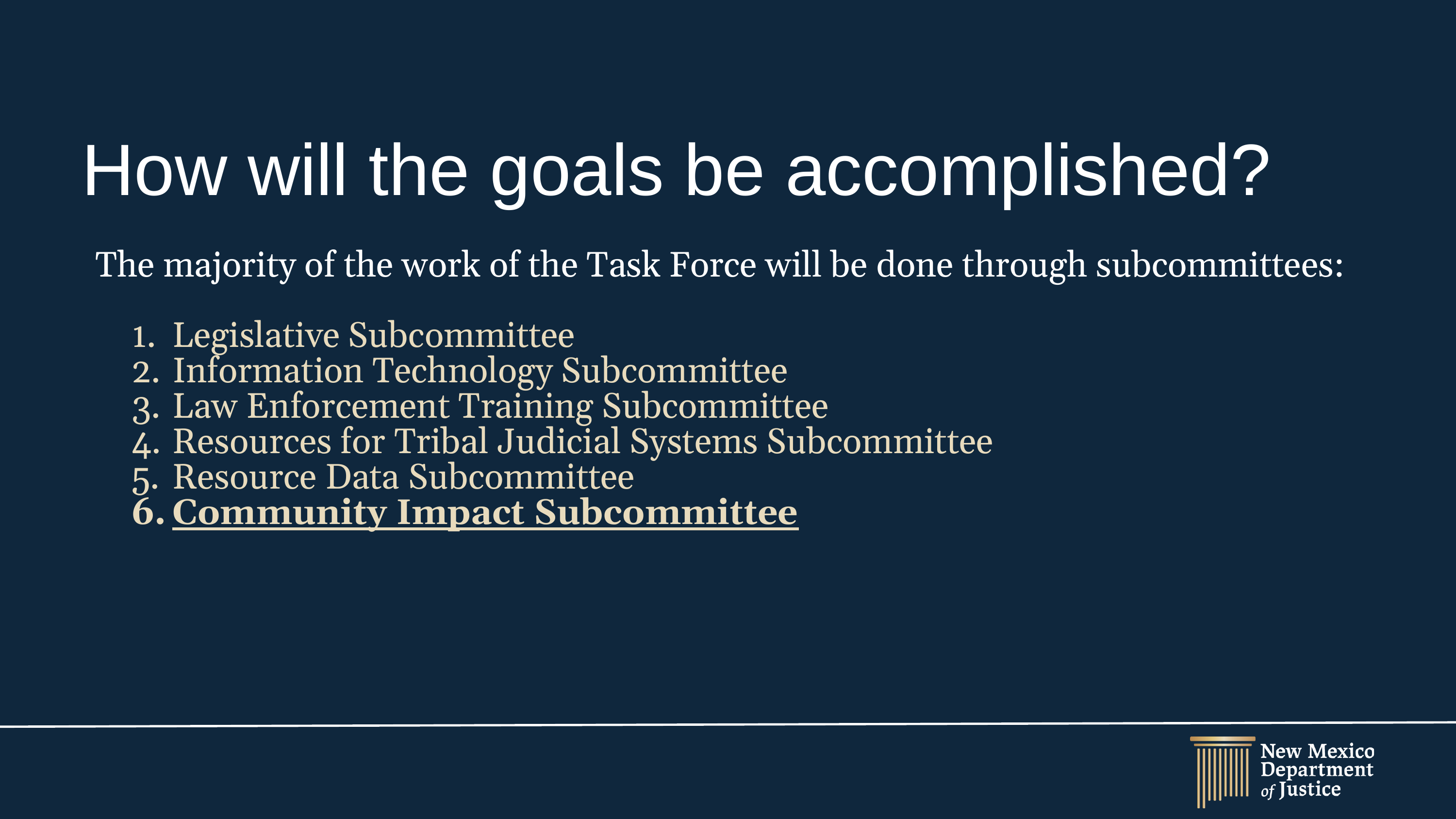

How will the goals be accomplished?
The majority of the work of the Task Force will be done through subcommittees:

Legislative Subcommittee
Information Technology Subcommittee
Law Enforcement Training Subcommittee
Resources for Tribal Judicial Systems Subcommittee
Resource Data Subcommittee
Community Impact Subcommittee